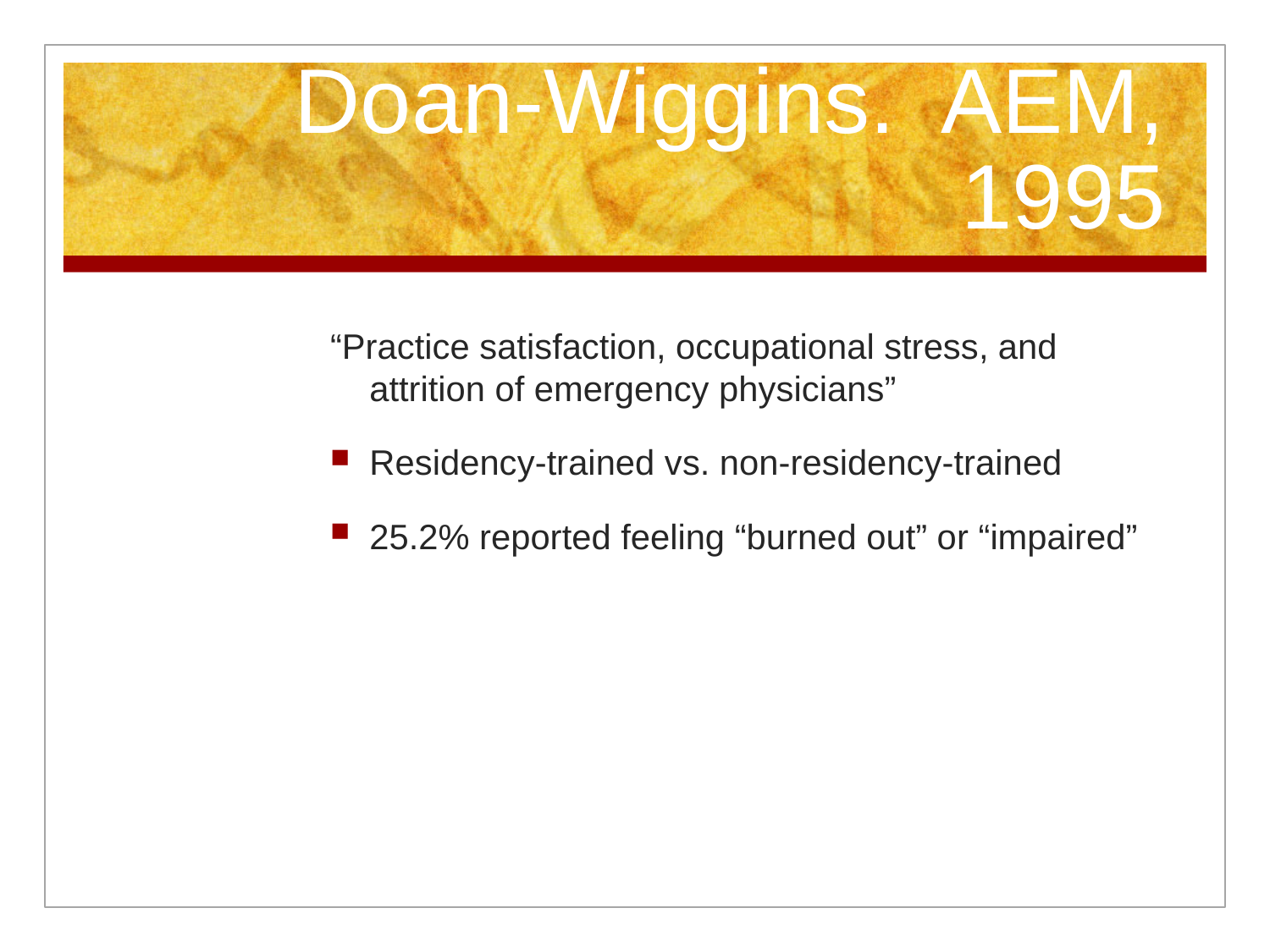

# Doan-Wiggins.  AEM, 1995
“Practice satisfaction, occupational stress, and attrition of emergency physicians”
Residency-trained vs. non-residency-trained
25.2% reported feeling “burned out” or “impaired”